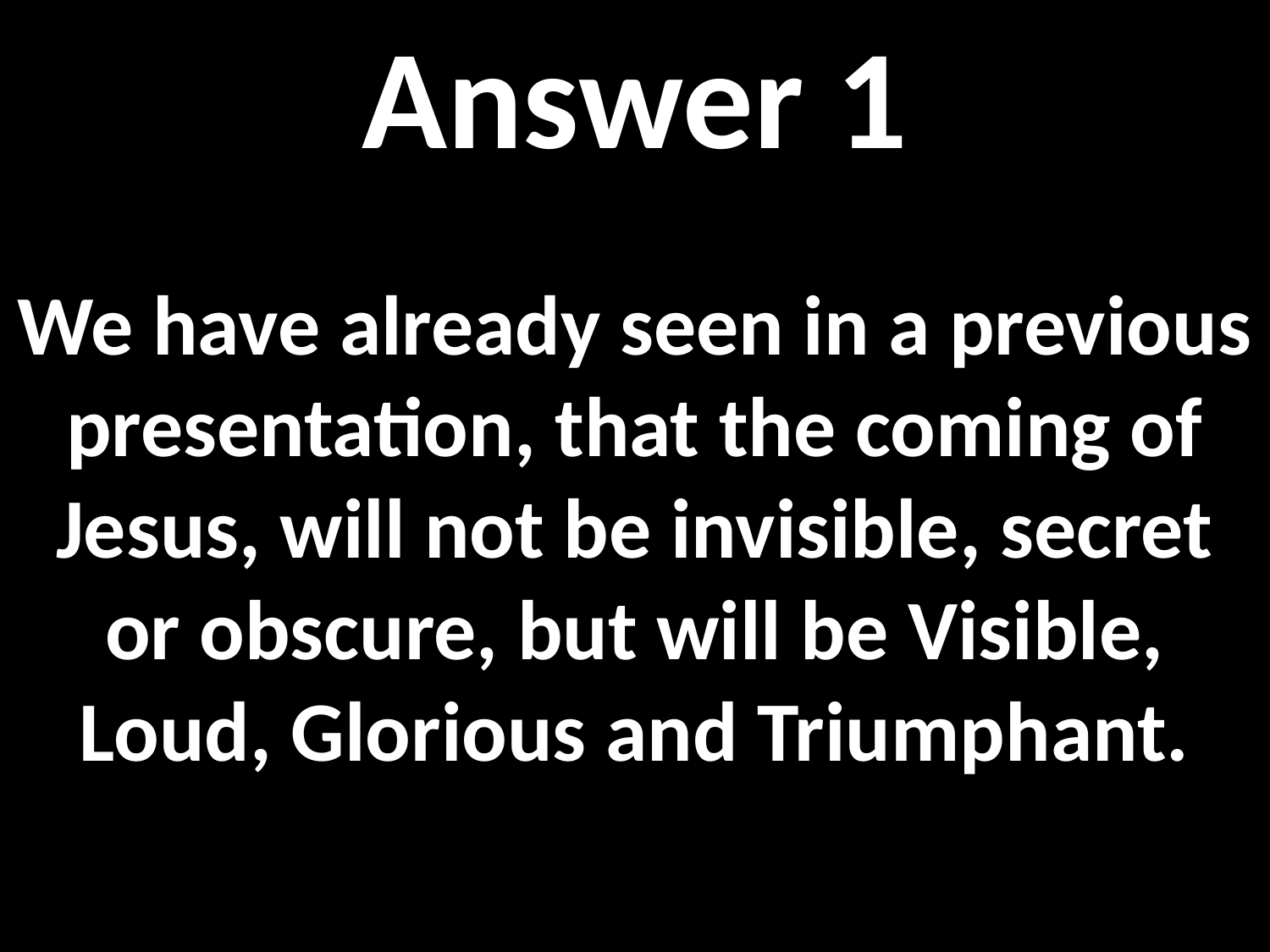

Answer 1
We have already seen in a previous presentation, that the coming of Jesus, will not be invisible, secret or obscure, but will be Visible, Loud, Glorious and Triumphant.